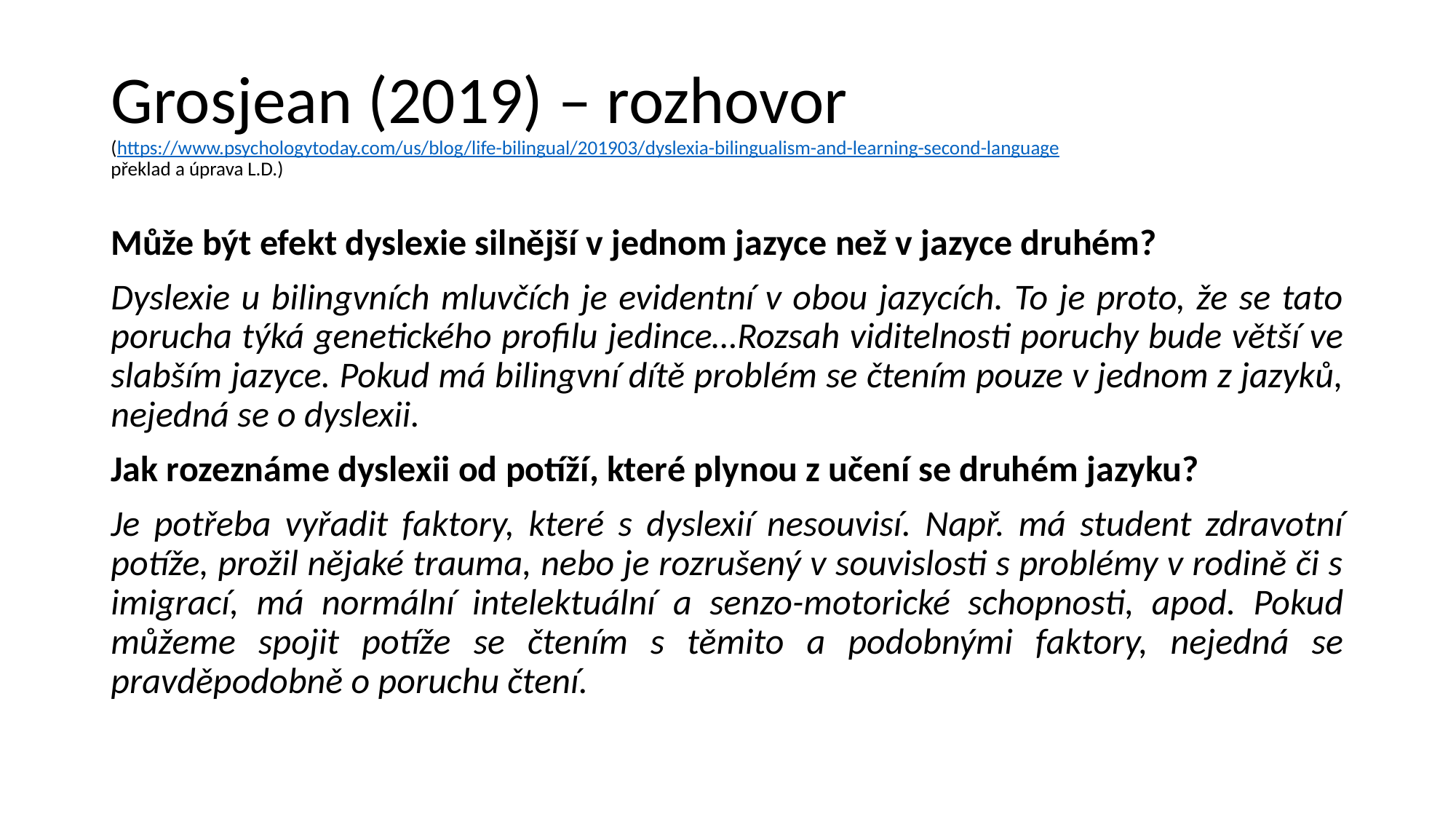

# Grosjean (2019) – rozhovor (https://www.psychologytoday.com/us/blog/life-bilingual/201903/dyslexia-bilingualism-and-learning-second-language překlad a úprava L.D.)
Může být efekt dyslexie silnější v jednom jazyce než v jazyce druhém?
Dyslexie u bilingvních mluvčích je evidentní v obou jazycích. To je proto, že se tato porucha týká genetického profilu jedince…Rozsah viditelnosti poruchy bude větší ve slabším jazyce. Pokud má bilingvní dítě problém se čtením pouze v jednom z jazyků, nejedná se o dyslexii.
Jak rozeznáme dyslexii od potíží, které plynou z učení se druhém jazyku?
Je potřeba vyřadit faktory, které s dyslexií nesouvisí. Např. má student zdravotní potíže, prožil nějaké trauma, nebo je rozrušený v souvislosti s problémy v rodině či s imigrací, má normální intelektuální a senzo-motorické schopnosti, apod. Pokud můžeme spojit potíže se čtením s těmito a podobnými faktory, nejedná se pravděpodobně o poruchu čtení.